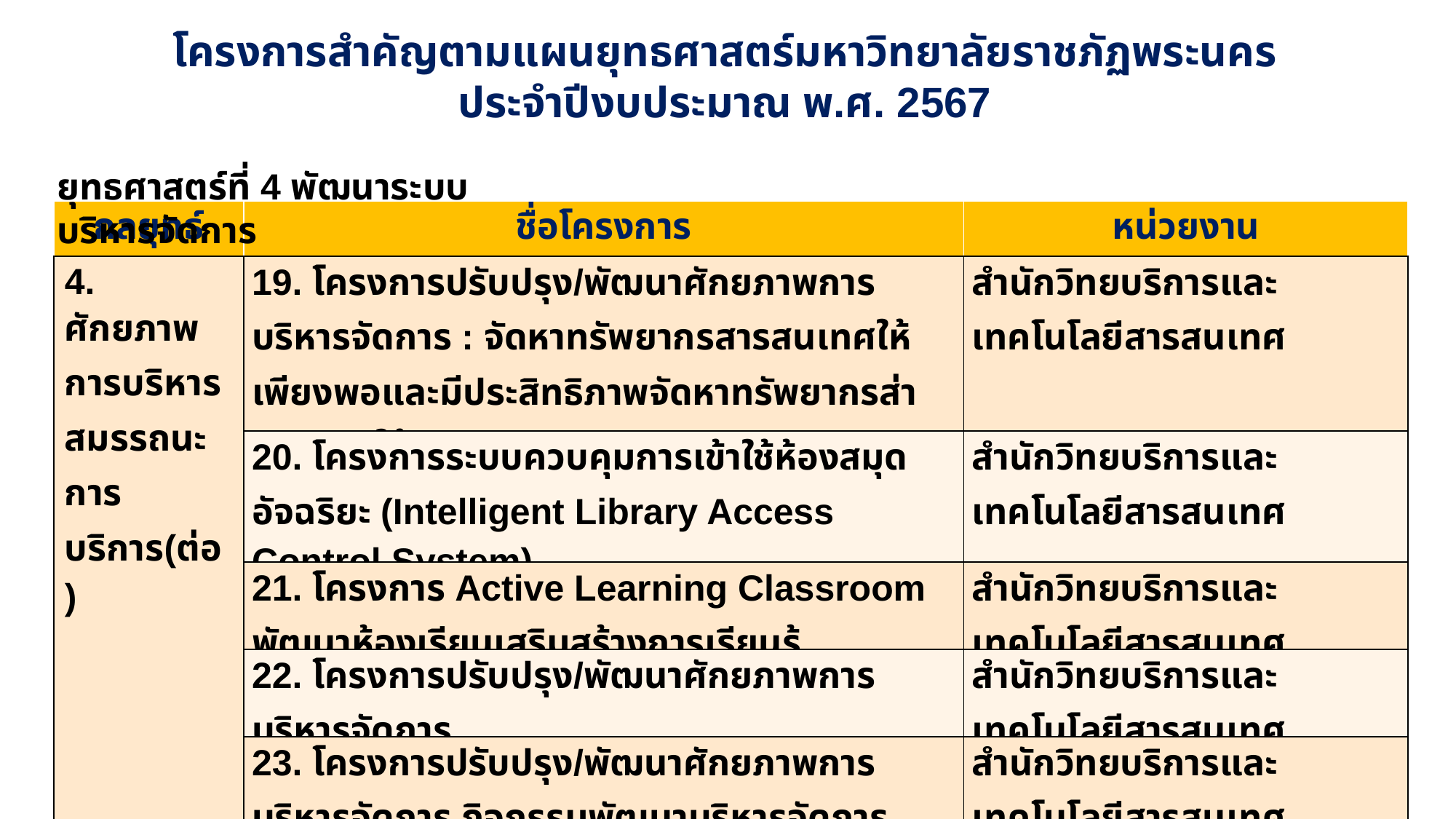

โครงการสำคัญตามแผนยุทธศาสตร์มหาวิทยาลัยราชภัฏพระนคร
ประจำปีงบประมาณ พ.ศ. 2567

ยุทธศาสตร์ที่ 4 พัฒนาระบบบริหารจัดการ
| กลยุทธ์ | ชื่อโครงการ | หน่วยงาน |
| --- | --- | --- |
| 4. ศักยภาพการบริหาร สมรรถนะการบริการ(ต่อ) | 19. โครงการปรับปรุง/พัฒนาศักยภาพการบริหารจัดการ : จัดหาทรัพยากรสารสนเทศให้เพียงพอและมีประสิทธิภาพจัดหาทรัพยากรส่ารสนเทศให้เพียงพอและมีประสิทธิภาพ | สำนักวิทยบริการและเทคโนโลยีสารสนเทศ |
|  | 20. โครงการระบบควบคุมการเข้าใช้ห้องสมุดอัจฉริยะ (Intelligent Library Access Control System) | สำนักวิทยบริการและเทคโนโลยีสารสนเทศ |
|  | 21. โครงการ Active Learning Classroom พัฒนาห้องเรียนเสริมสร้างการเรียนรู้ | สำนักวิทยบริการและเทคโนโลยีสารสนเทศ |
|  | 22. โครงการปรับปรุง/พัฒนาศักยภาพการบริหารจัดการ | สำนักวิทยบริการและเทคโนโลยีสารสนเทศ |
|  | 23. โครงการปรับปรุง/พัฒนาศักยภาพการบริหารจัดการ กิจกรรมพัฒนาบริหารจัดการหลักสูตรปรัชญาดุษฏีบัณฑิต สาขาการจัดการเทคโนโลยี | สำนักวิทยบริการและเทคโนโลยีสารสนเทศ |